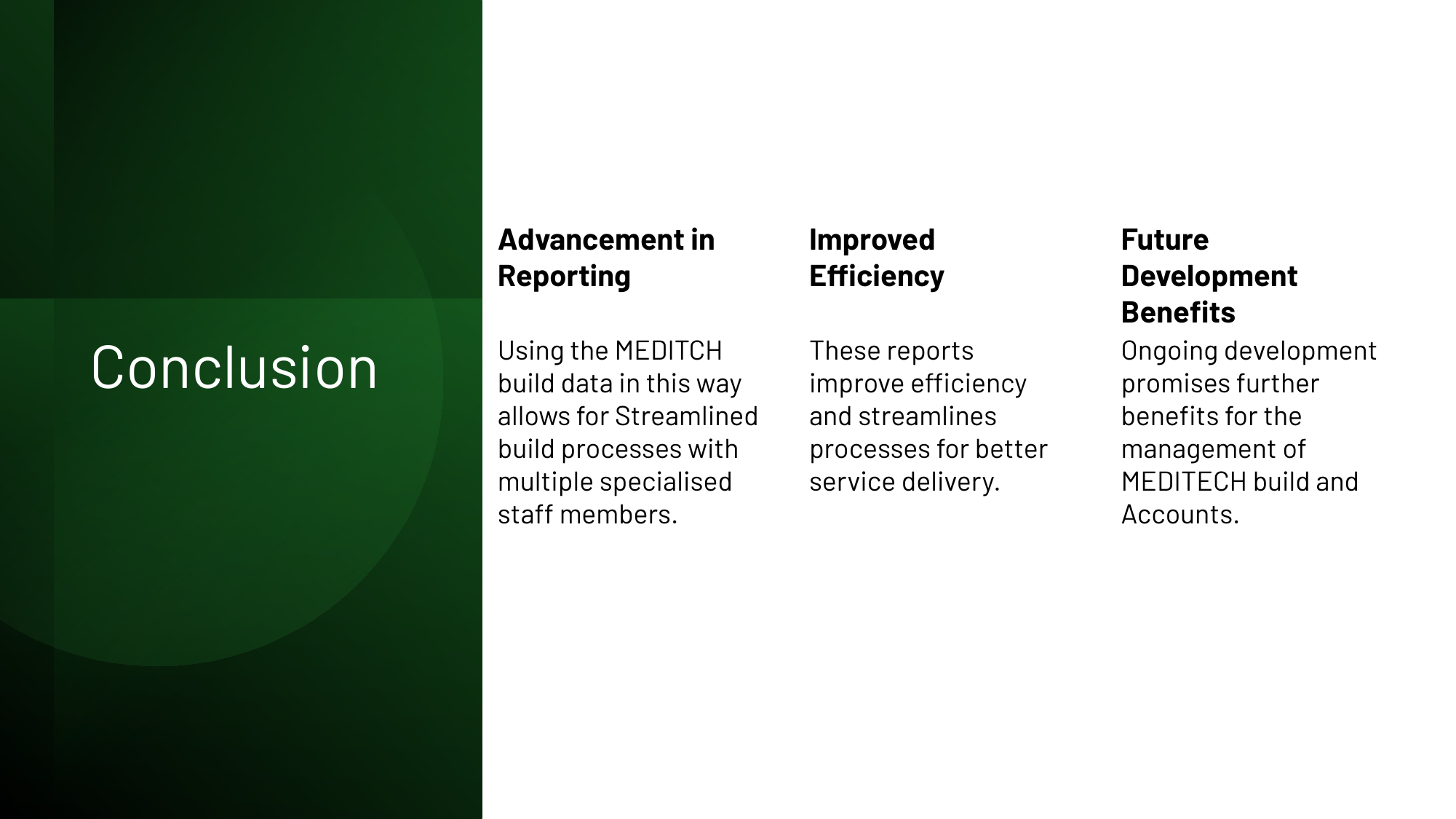

Advancement in Reporting
Using the MEDITCH build data in this way allows for Streamlined build processes with multiple specialised staff members.
Improved Efficiency
These reports improve efficiency and streamlines  processes for better service delivery.
Future Development Benefits
Ongoing development promises further benefits for the management of MEDITECH build and Accounts.

# Conclusion